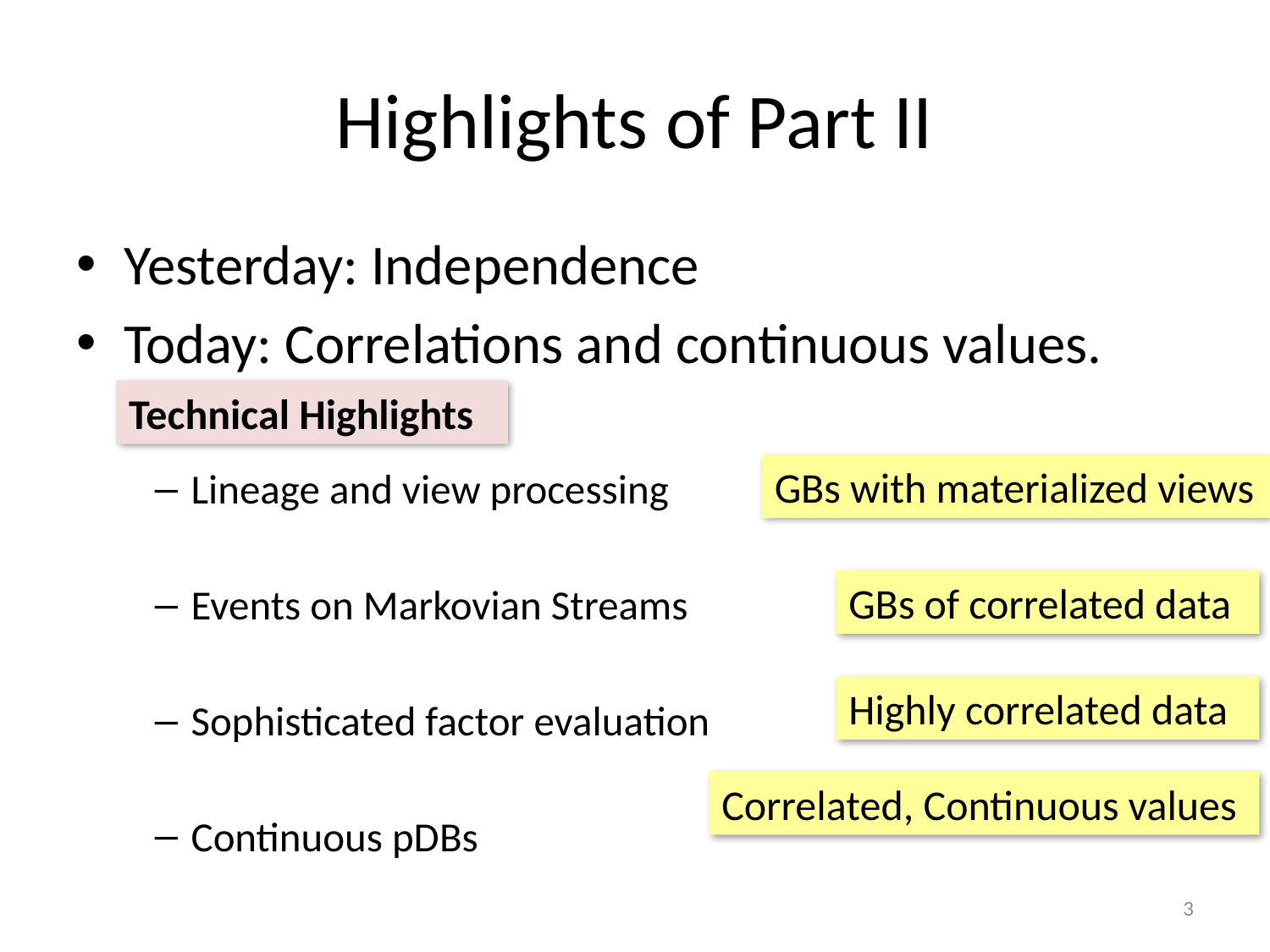

# Highlights of Part II
Yesterday: Independence
Today: Correlations and continuous values.

Technical Highlights

Lineage and view processing

Events on Markovian Streams

Sophisticated factor evaluation

Continuous pDBs

GBs with materialized views
GBs of correlated data
Highly correlated data
Correlated, Continuous values
3